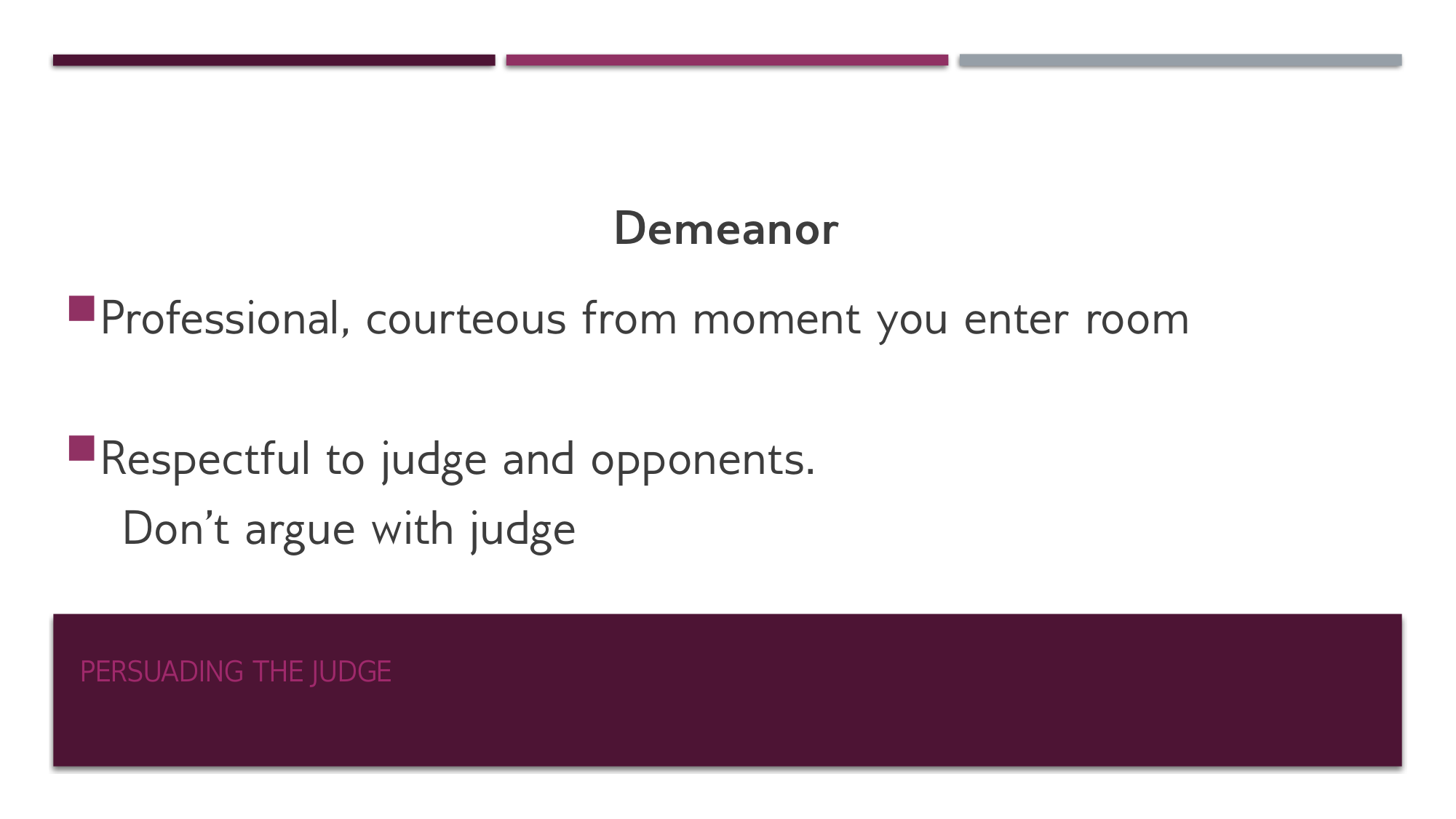

Demeanor

Professional, courteous from moment you enter room

Respectful to judge and opponents.
    Don’t argue with judge

# Persuading the judge